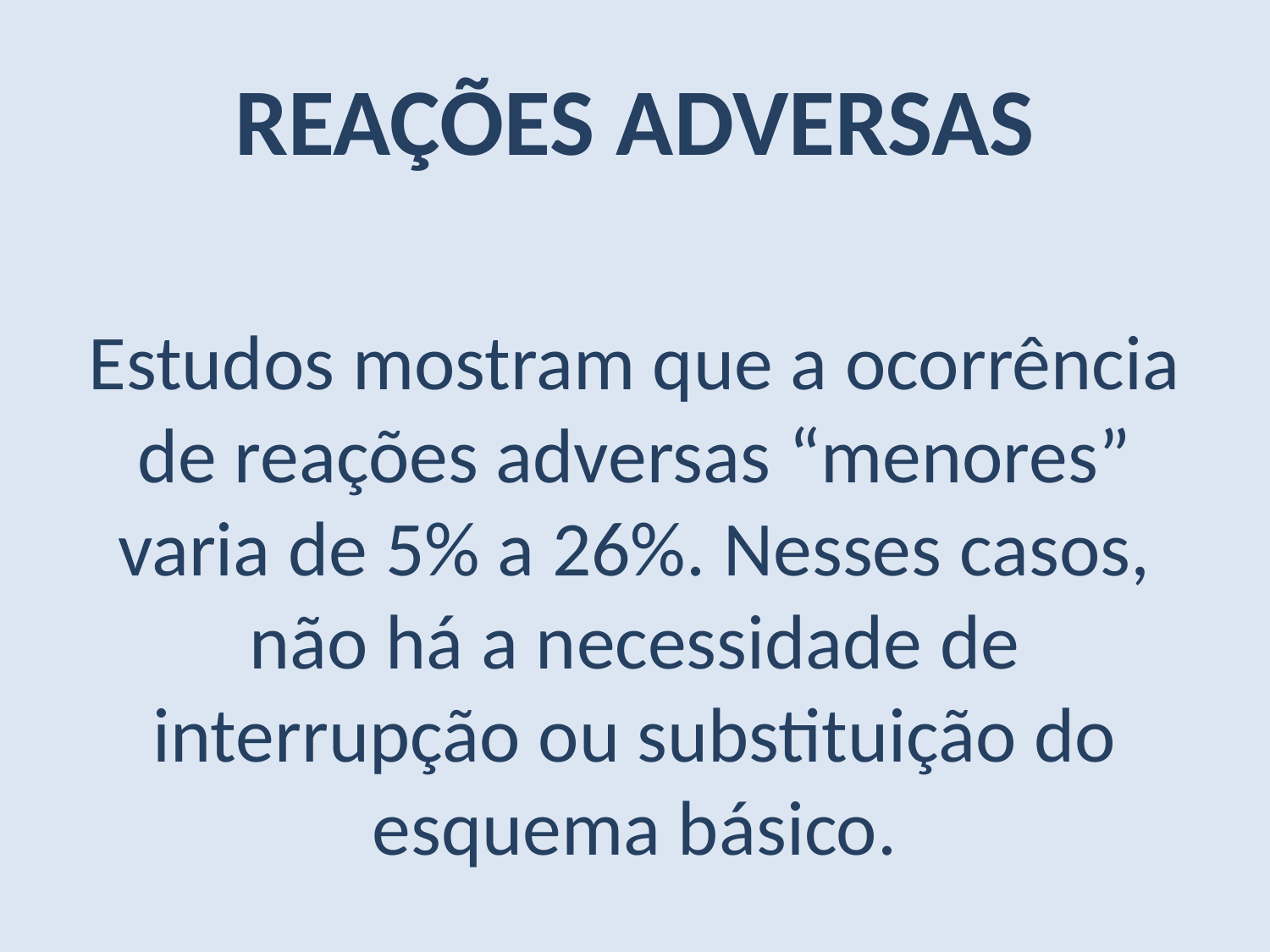

REAÇÕES ADVERSAS
Estudos mostram que a ocorrência de reações adversas “menores” varia de 5% a 26%. Nesses casos, não há a necessidade de interrupção ou substituição do esquema básico.